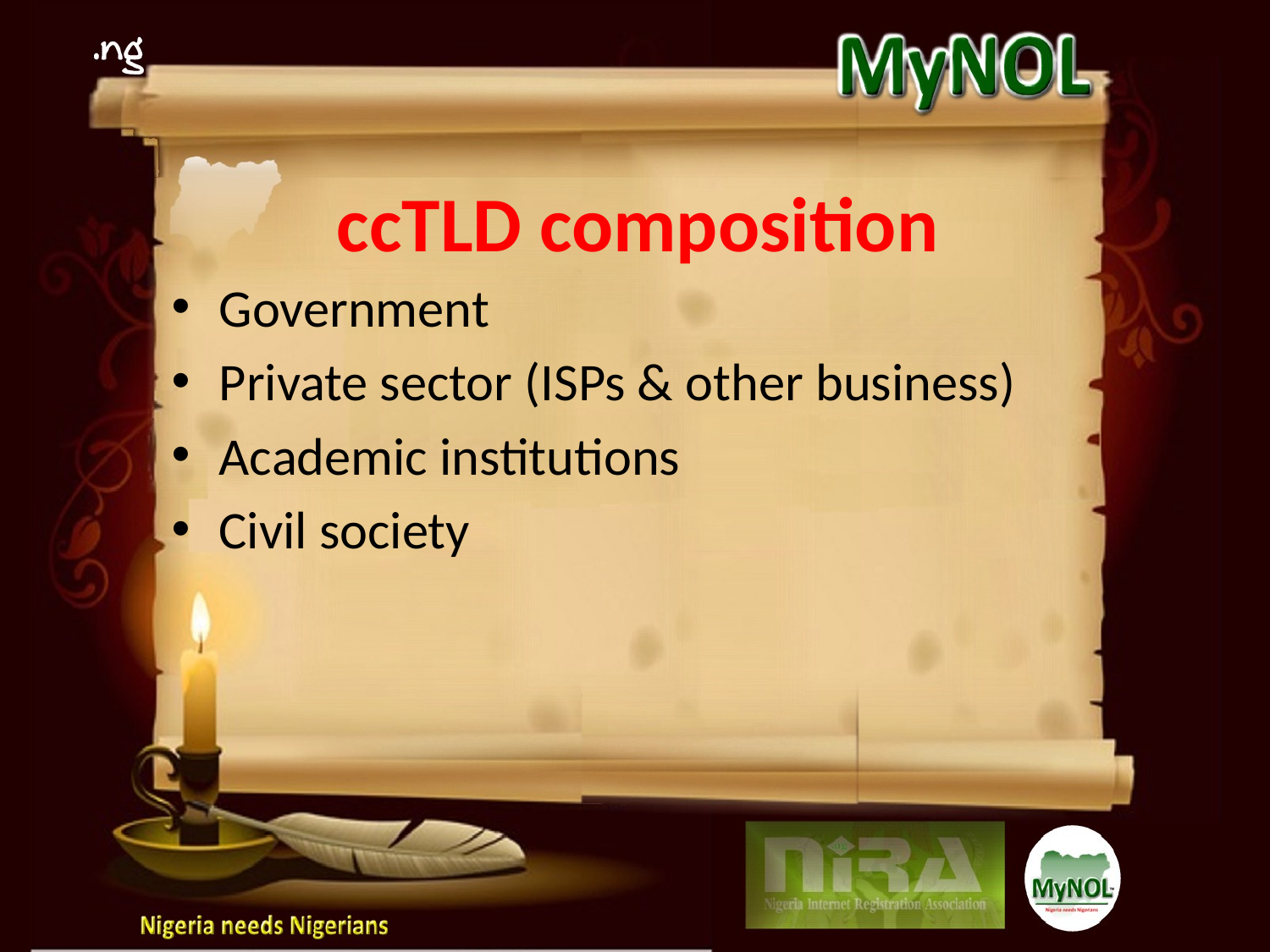

# ccTLD composition
Government
Private sector (ISPs & other business)
Academic institutions
Civil society